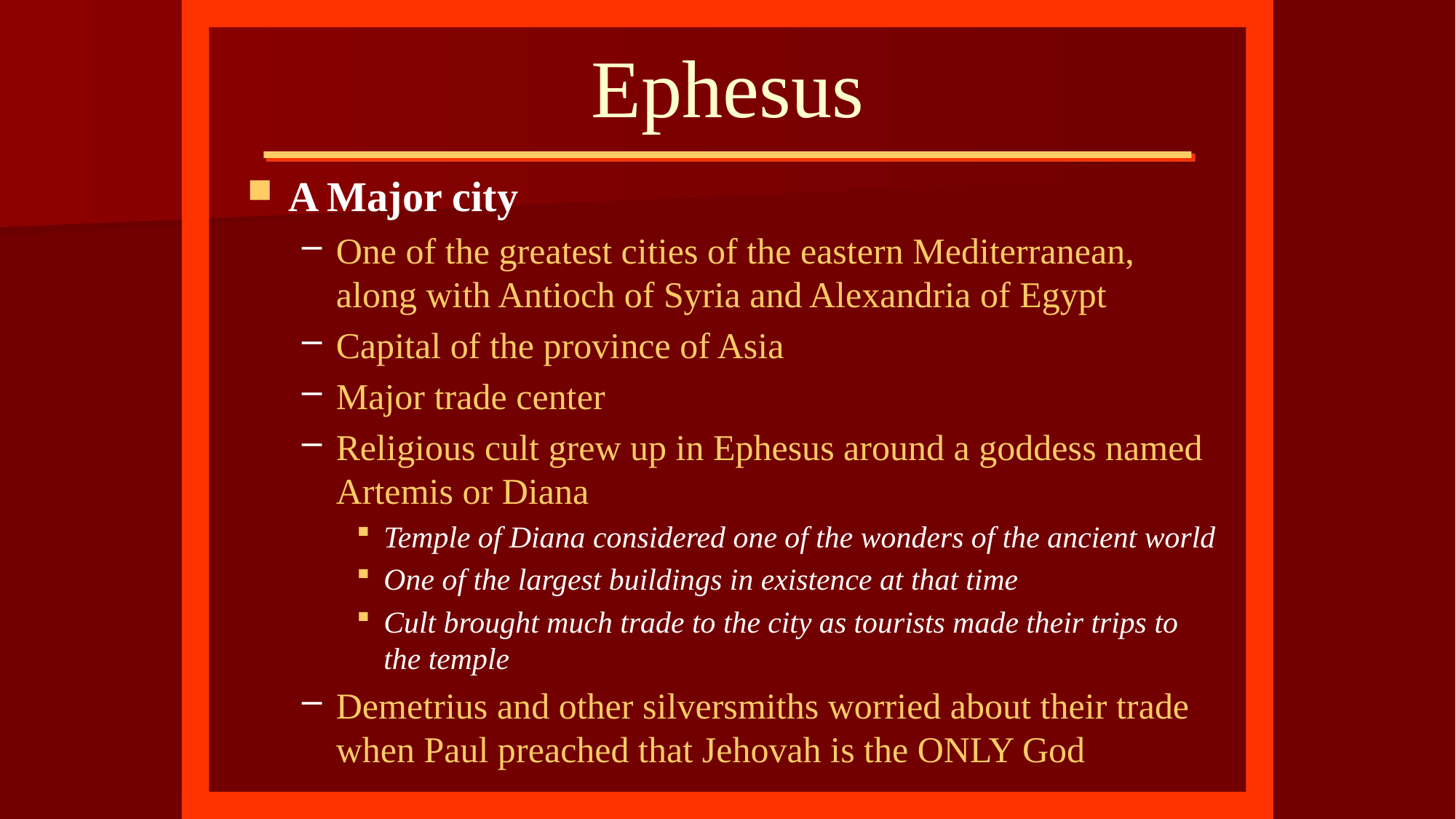

# Ephesus

A Major city
One of the greatest cities of the eastern Mediterranean, along with Antioch of Syria and Alexandria of Egypt
Capital of the province of Asia
Major trade center
Religious cult grew up in Ephesus around a goddess named Artemis or Diana
Temple of Diana considered one of the wonders of the ancient world
One of the largest buildings in existence at that time
Cult brought much trade to the city as tourists made their trips to the temple
Demetrius and other silversmiths worried about their trade when Paul preached that Jehovah is the ONLY God